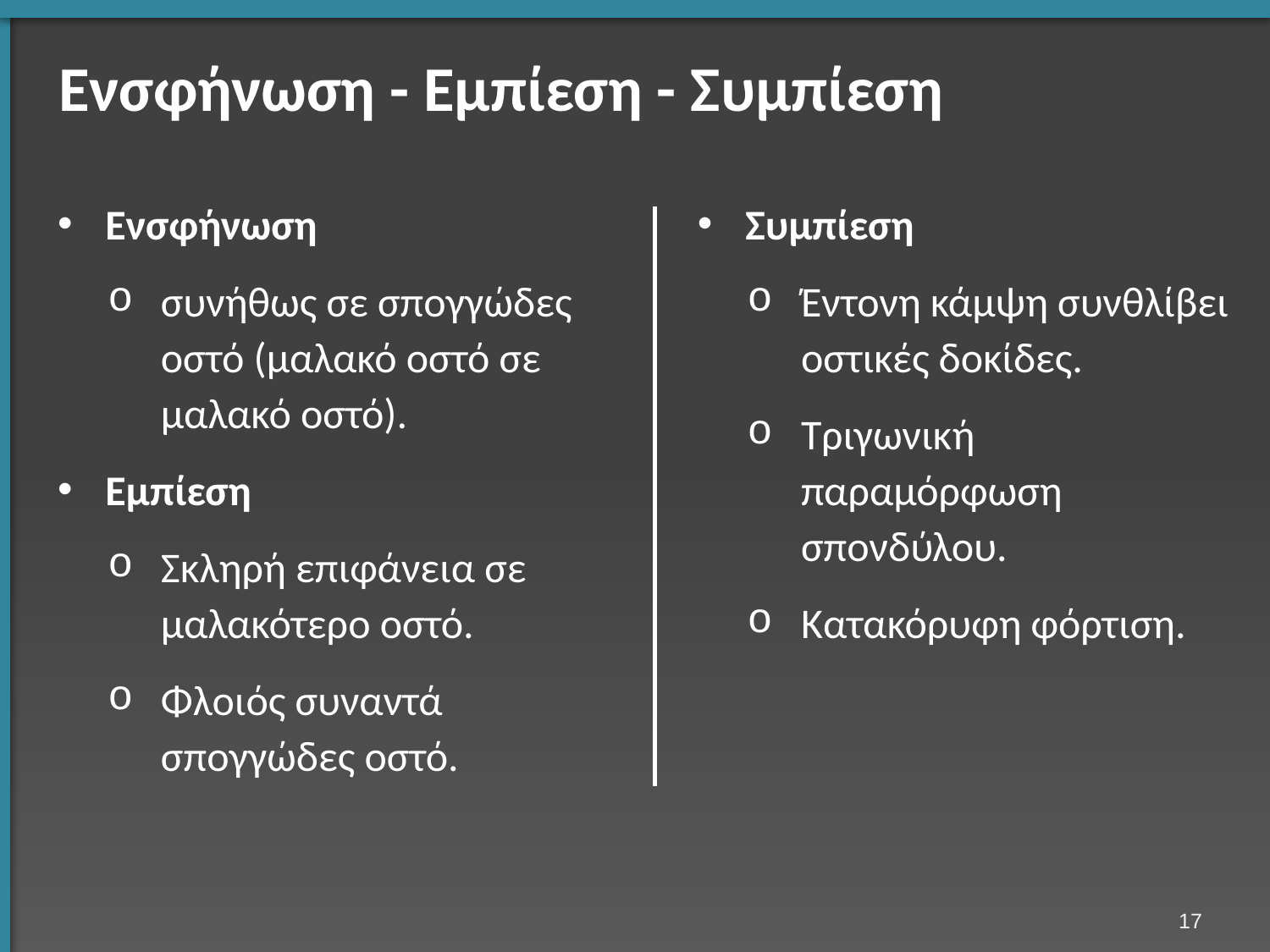

# Ενσφήνωση - Εμπίεση - Συμπίεση
Ενσφήνωση
συνήθως σε σπογγώδες οστό (μαλακό οστό σε μαλακό οστό).
Εμπίεση
Σκληρή επιφάνεια σε μαλακότερο οστό.
Φλοιός συναντά σπογγώδες οστό.
Συμπίεση
Έντονη κάμψη συνθλίβει οστικές δοκίδες.
Τριγωνική παραμόρφωση σπονδύλου.
Κατακόρυφη φόρτιση.

17